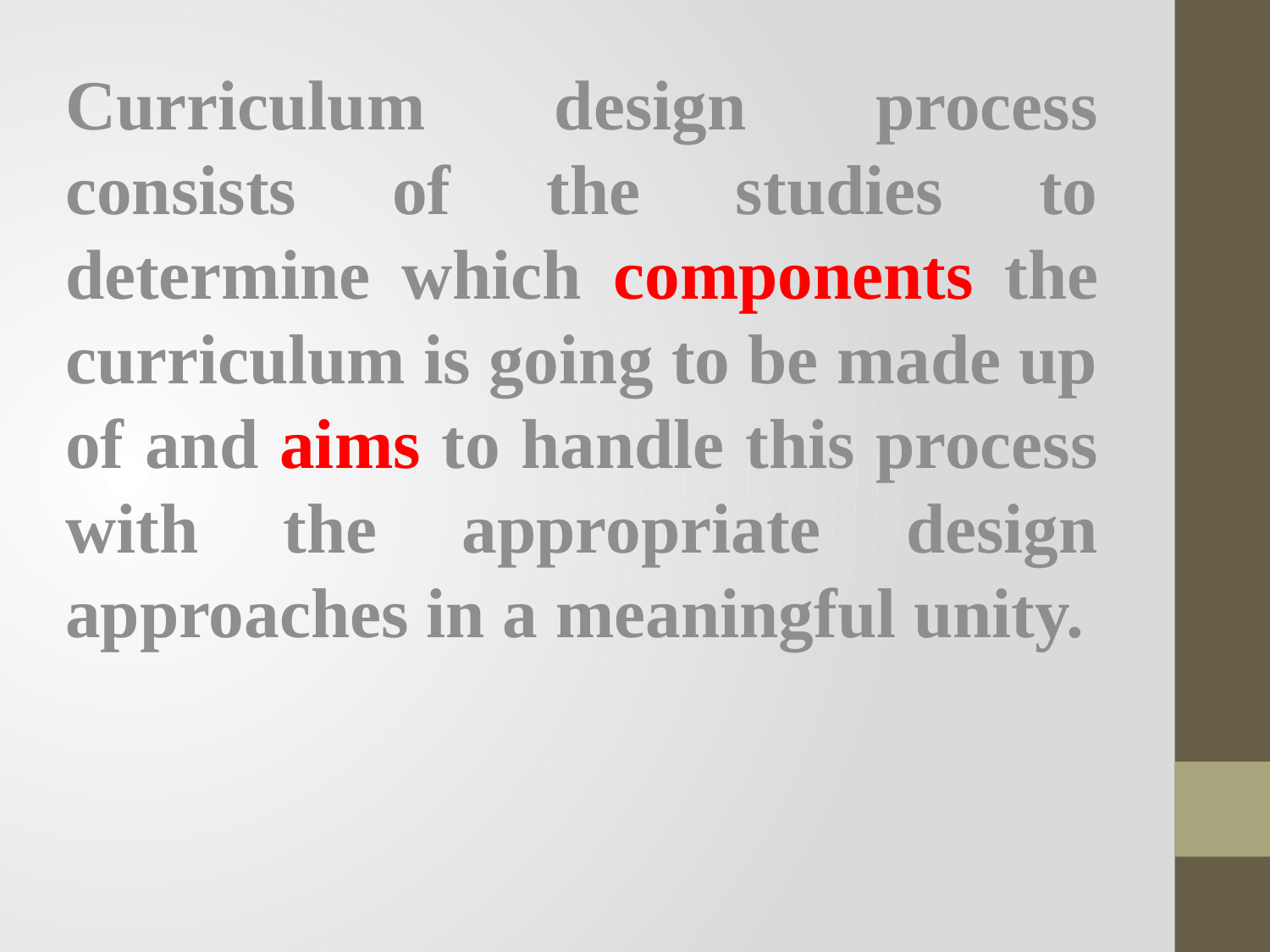

Curriculum design process consists of the studies to determine which components the curriculum is going to be made up of and aims to handle this process with the appropriate design approaches in a meaningful unity.